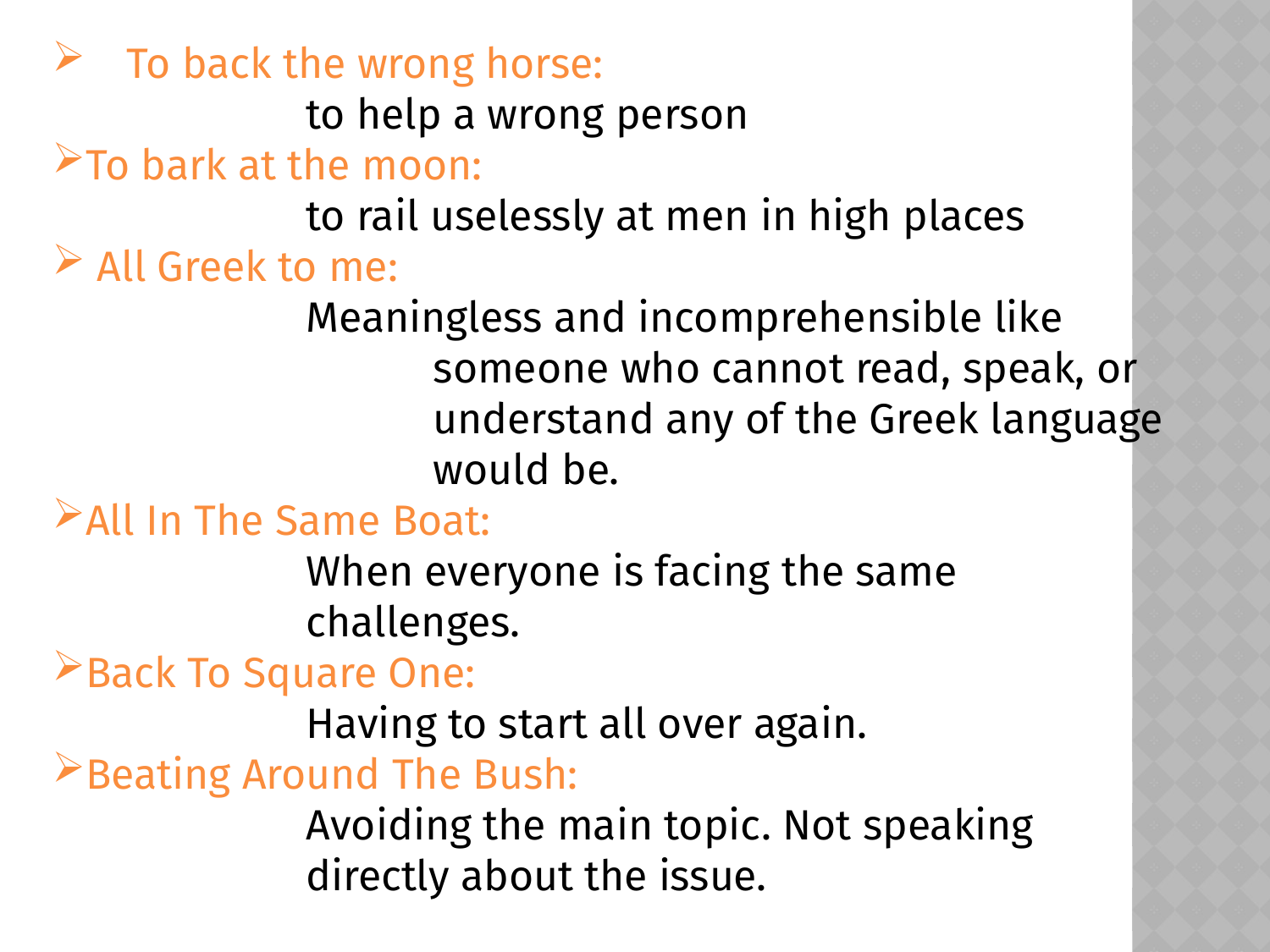

To back the wrong horse:
		to help a wrong person
To bark at the moon:
		to rail uselessly at men in high places
 All Greek to me:
		Meaningless and incomprehensible like 				someone who cannot read, speak, or 				understand any of the Greek language 				would be.
All In The Same Boat:
		When everyone is facing the same 				challenges.
Back To Square One:
		Having to start all over again.
Beating Around The Bush:
		Avoiding the main topic. Not speaking 				directly about the issue.